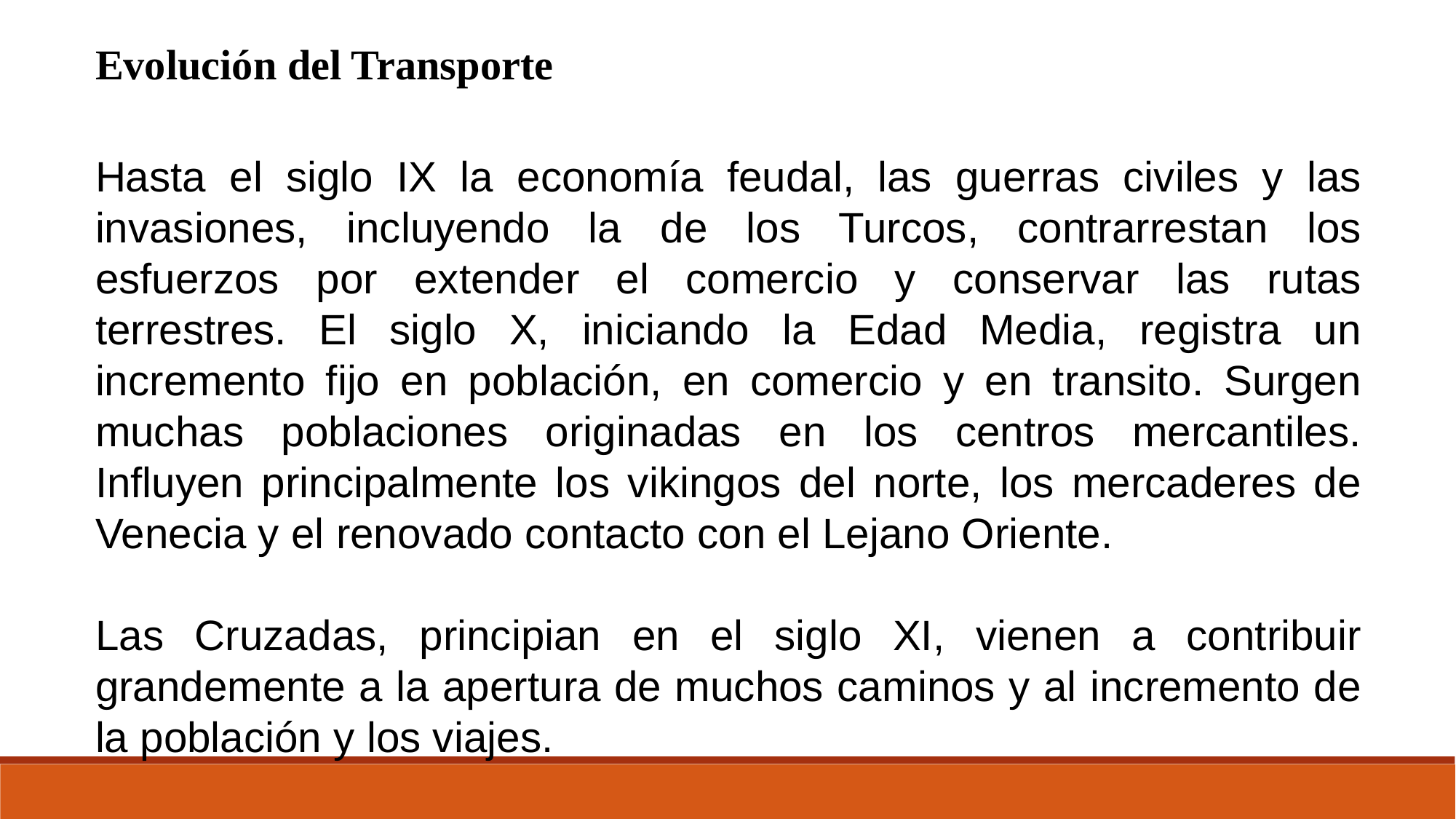

Evolución del Transporte

Hasta el siglo IX la economía feudal, las guerras civiles y las invasiones, incluyendo la de los Turcos, contrarrestan los esfuerzos por extender el comercio y conservar las rutas terrestres. El siglo X, iniciando la Edad Media, registra un incremento fijo en población, en comercio y en transito. Surgen muchas poblaciones originadas en los centros mercantiles. Influyen principalmente los vikingos del norte, los mercaderes de Venecia y el renovado contacto con el Lejano Oriente.

Las Cruzadas, principian en el siglo XI, vienen a contribuir grandemente a la apertura de muchos caminos y al incremento de la población y los viajes.